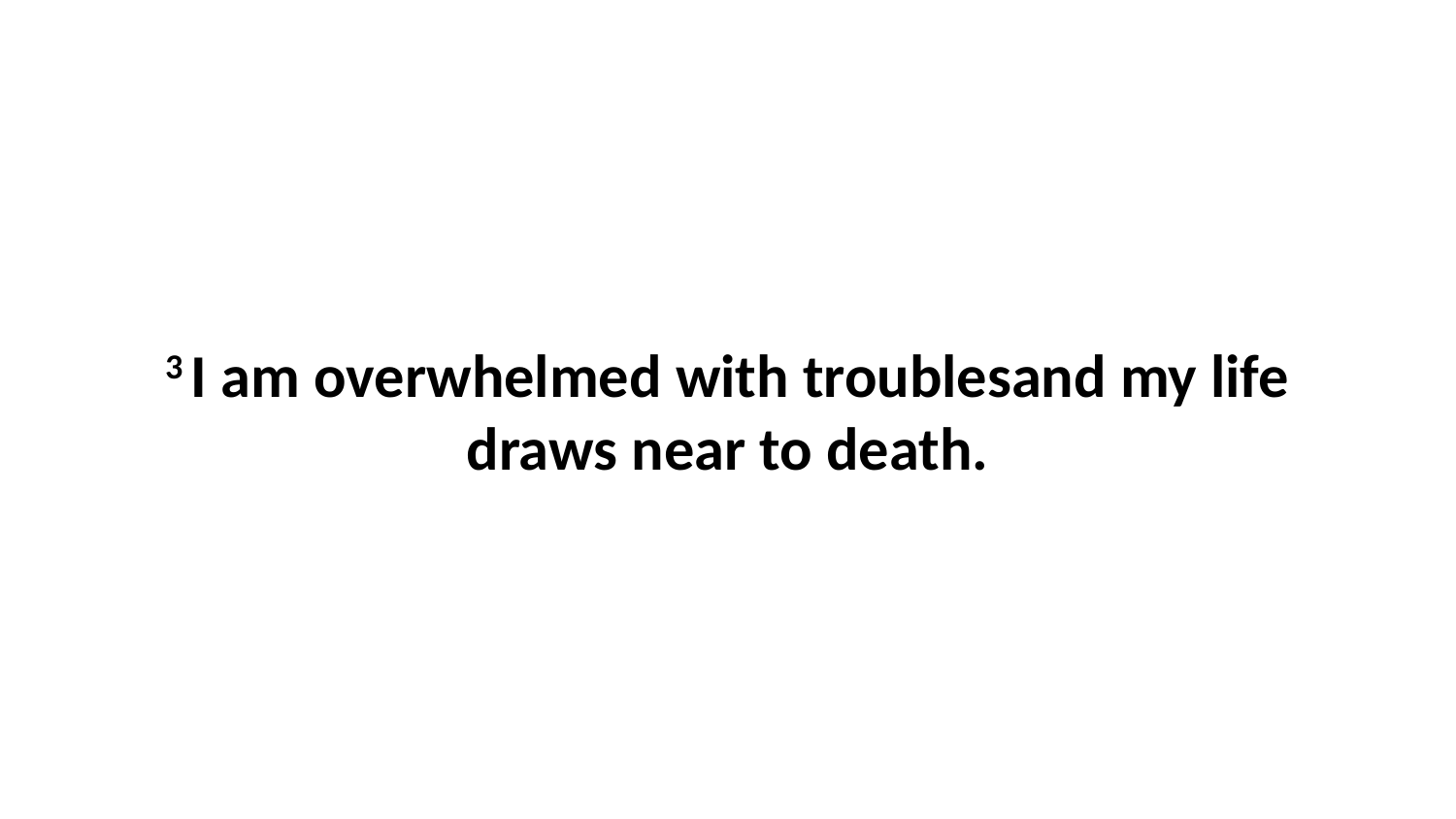

3 I am overwhelmed with troublesand my life draws near to death.